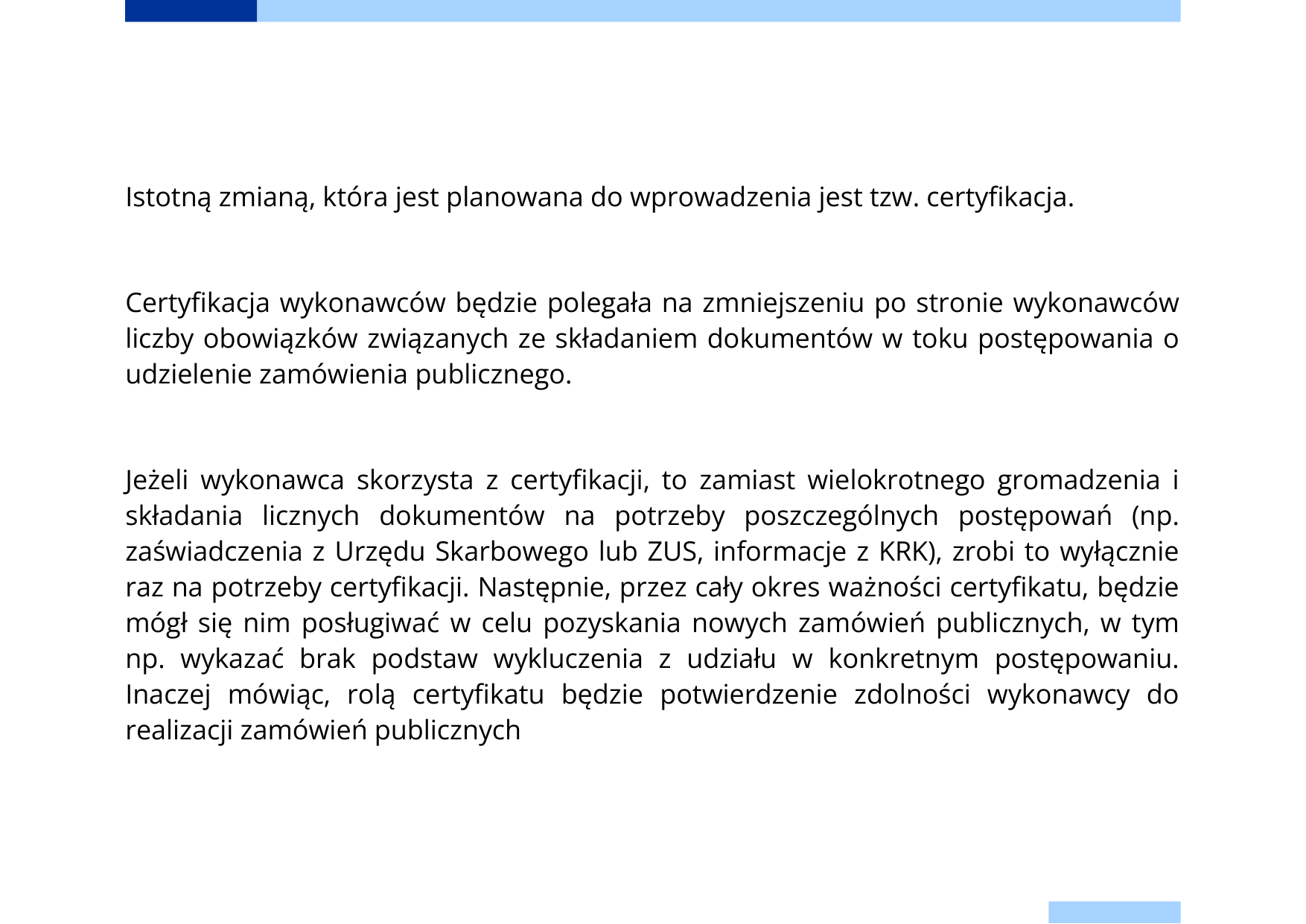

Istotną zmianą, która jest planowana do wprowadzenia jest tzw. certyfikacja.

Certyfikacja wykonawców będzie polegała na zmniejszeniu po stronie wykonawców liczby obowiązków związanych ze składaniem dokumentów w toku postępowania o udzielenie zamówienia publicznego.

Jeżeli wykonawca skorzysta z certyfikacji, to zamiast wielokrotnego gromadzenia i składania licznych dokumentów na potrzeby poszczególnych postępowań (np. zaświadczenia z Urzędu Skarbowego lub ZUS, informacje z KRK), zrobi to wyłącznie raz na potrzeby certyfikacji. Następnie, przez cały okres ważności certyfikatu, będzie mógł się nim posługiwać w celu pozyskania nowych zamówień publicznych, w tym np. wykazać brak podstaw wykluczenia z udziału w konkretnym postępowaniu. Inaczej mówiąc, rolą certyfikatu będzie potwierdzenie zdolności wykonawcy do realizacji zamówień publicznych